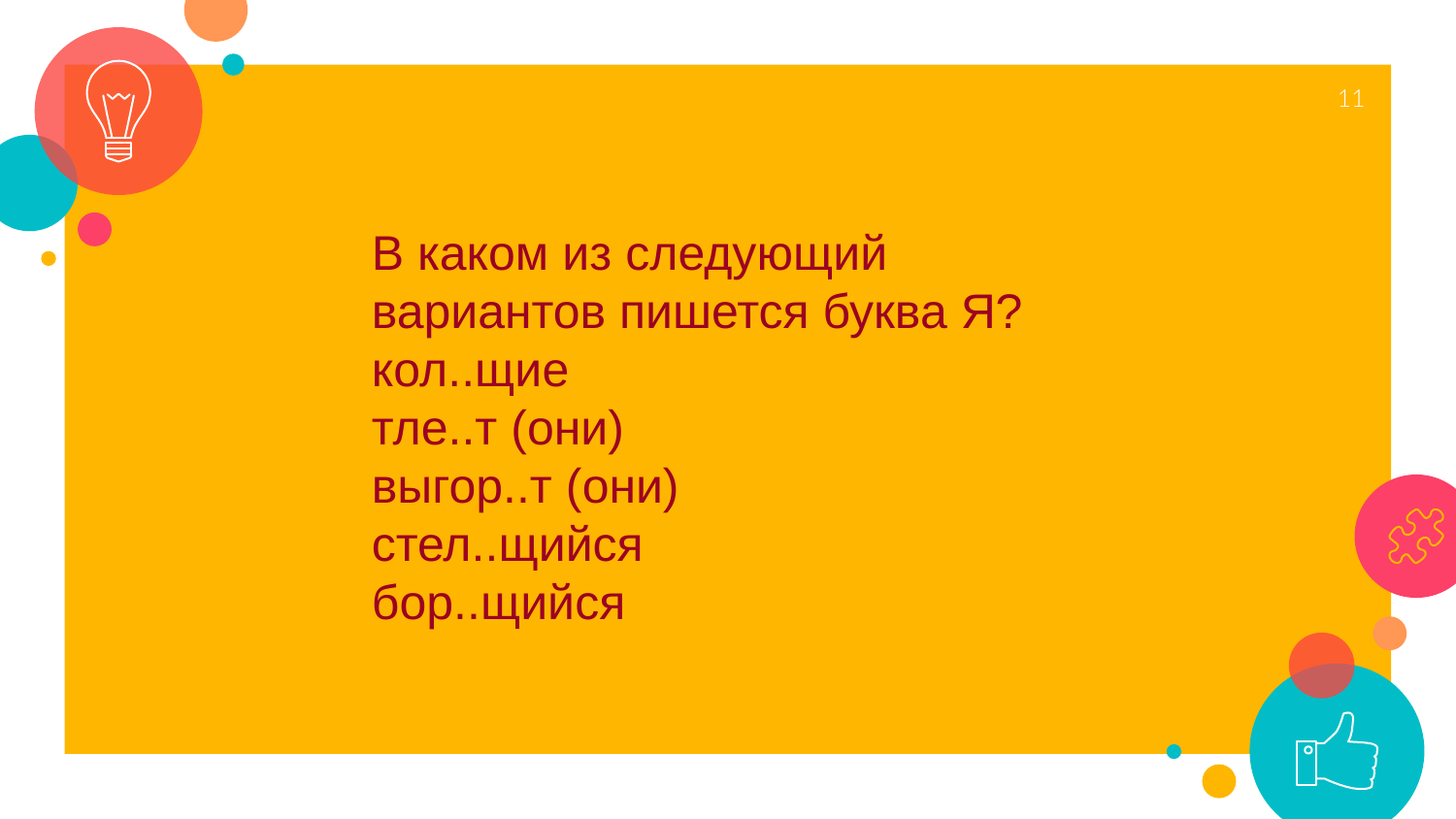

11
В каком из следующий вариантов пишется буква Я?
кол..щие
тле..т (они)
выгор..т (они)
стел..щийся
бор..щийся